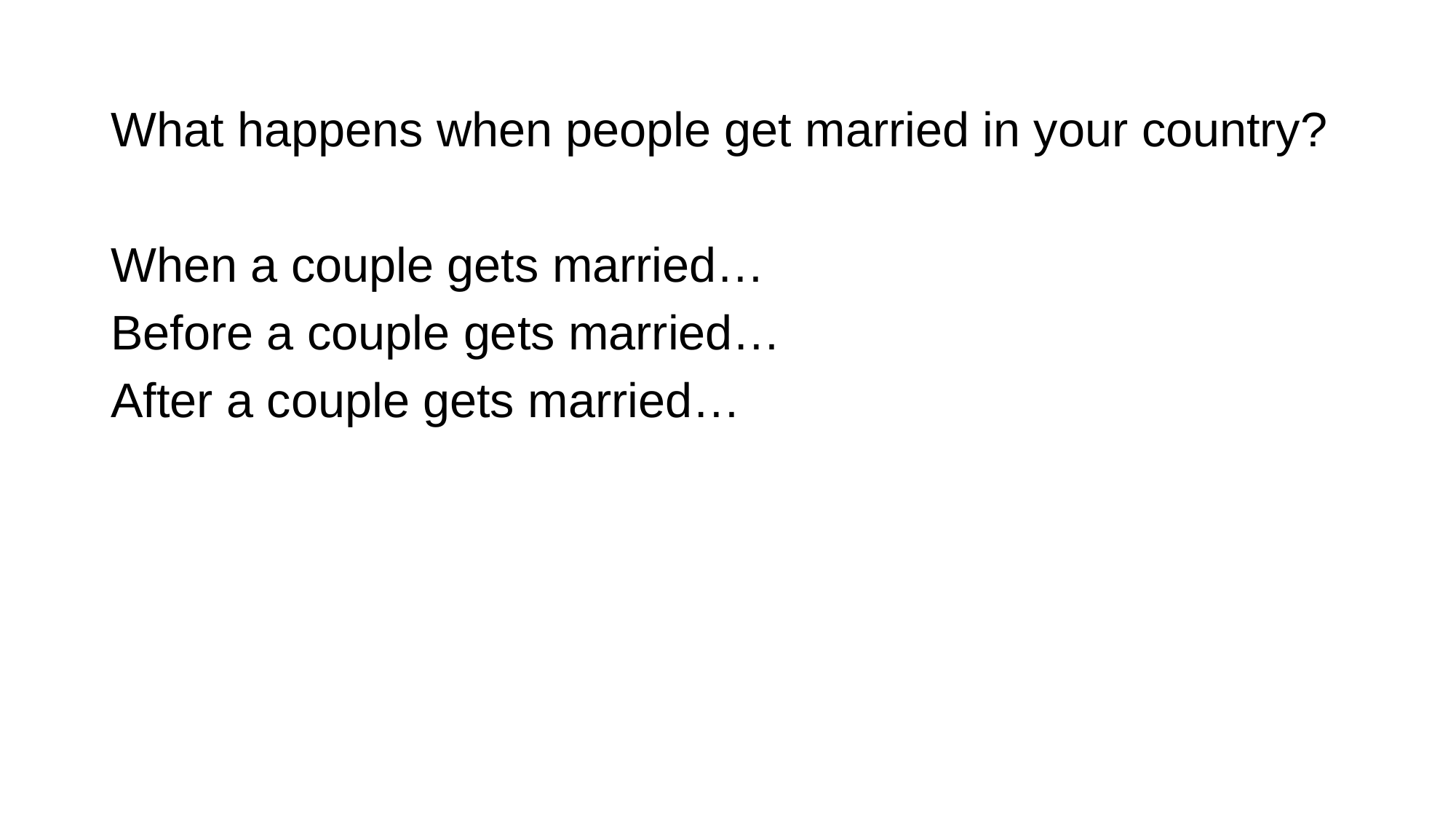

What happens when people get married in your country?

When a couple gets married…
Before a couple gets married…
After a couple gets married…